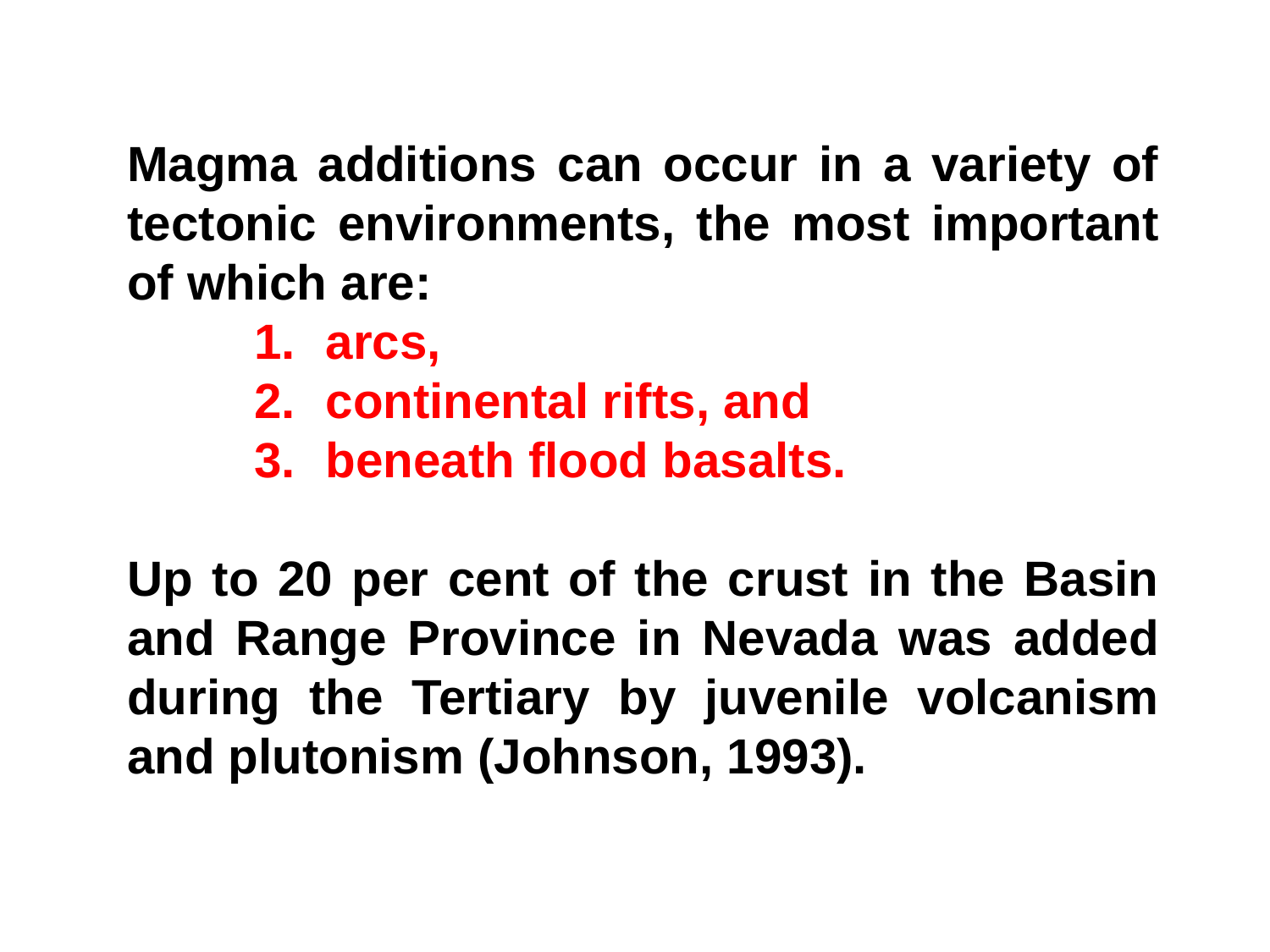

Magma additions can occur in a variety of tectonic environments, the most important of which are:
arcs,
continental rifts, and
beneath flood basalts.

Up to 20 per cent of the crust in the Basin and Range Province in Nevada was added during the Tertiary by juvenile volcanism and plutonism (Johnson, 1993).